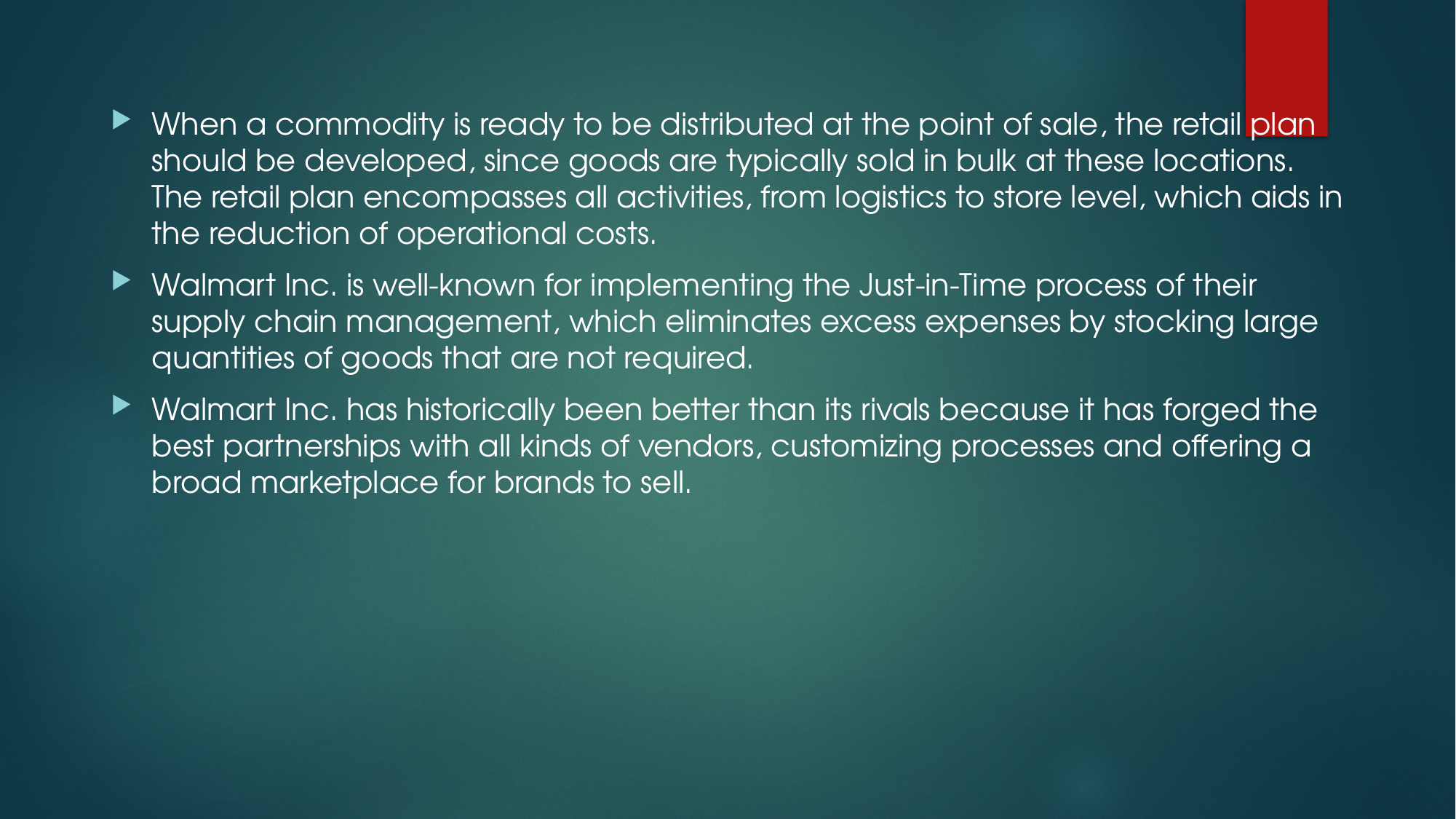

When a commodity is ready to be distributed at the point of sale, the retail plan should be developed, since goods are typically sold in bulk at these locations. The retail plan encompasses all activities, from logistics to store level, which aids in the reduction of operational costs.
Walmart Inc. is well-known for implementing the Just-in-Time process of their supply chain management, which eliminates excess expenses by stocking large quantities of goods that are not required.
Walmart Inc. has historically been better than its rivals because it has forged the best partnerships with all kinds of vendors, customizing processes and offering a broad marketplace for brands to sell.